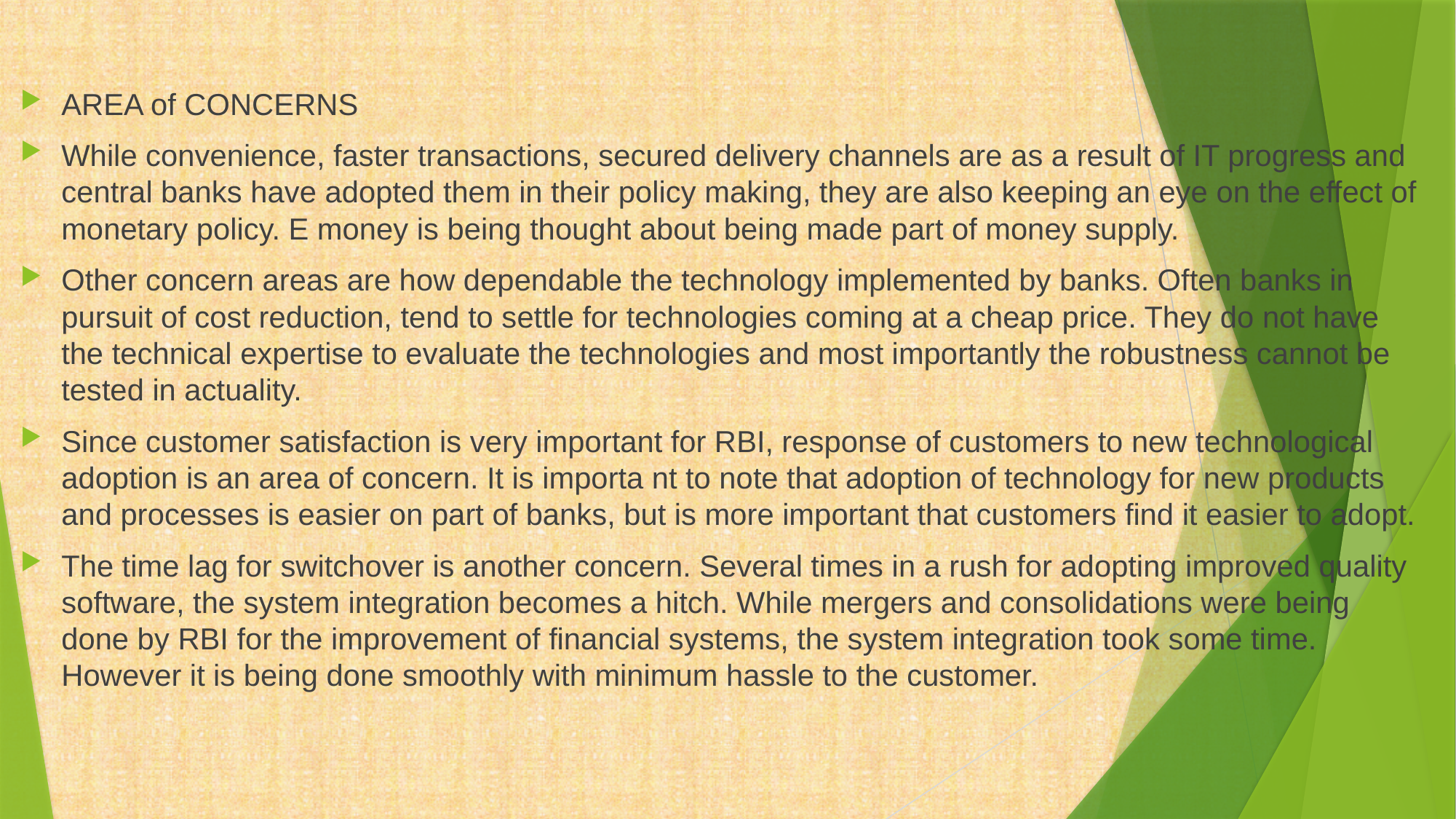

#
AREA of CONCERNS
While convenience, faster transactions, secured delivery channels are as a result of IT progress and central banks have adopted them in their policy making, they are also keeping an eye on the effect of monetary policy. E money is being thought about being made part of money supply.
Other concern areas are how dependable the technology implemented by banks. Often banks in pursuit of cost reduction, tend to settle for technologies coming at a cheap price. They do not have the technical expertise to evaluate the technologies and most importantly the robustness cannot be tested in actuality.
Since customer satisfaction is very important for RBI, response of customers to new technological adoption is an area of concern. It is importa nt to note that adoption of technology for new products and processes is easier on part of banks, but is more important that customers find it easier to adopt.
The time lag for switchover is another concern. Several times in a rush for adopting improved quality software, the system integration becomes a hitch. While mergers and consolidations were being done by RBI for the improvement of financial systems, the system integration took some time. However it is being done smoothly with minimum hassle to the customer.